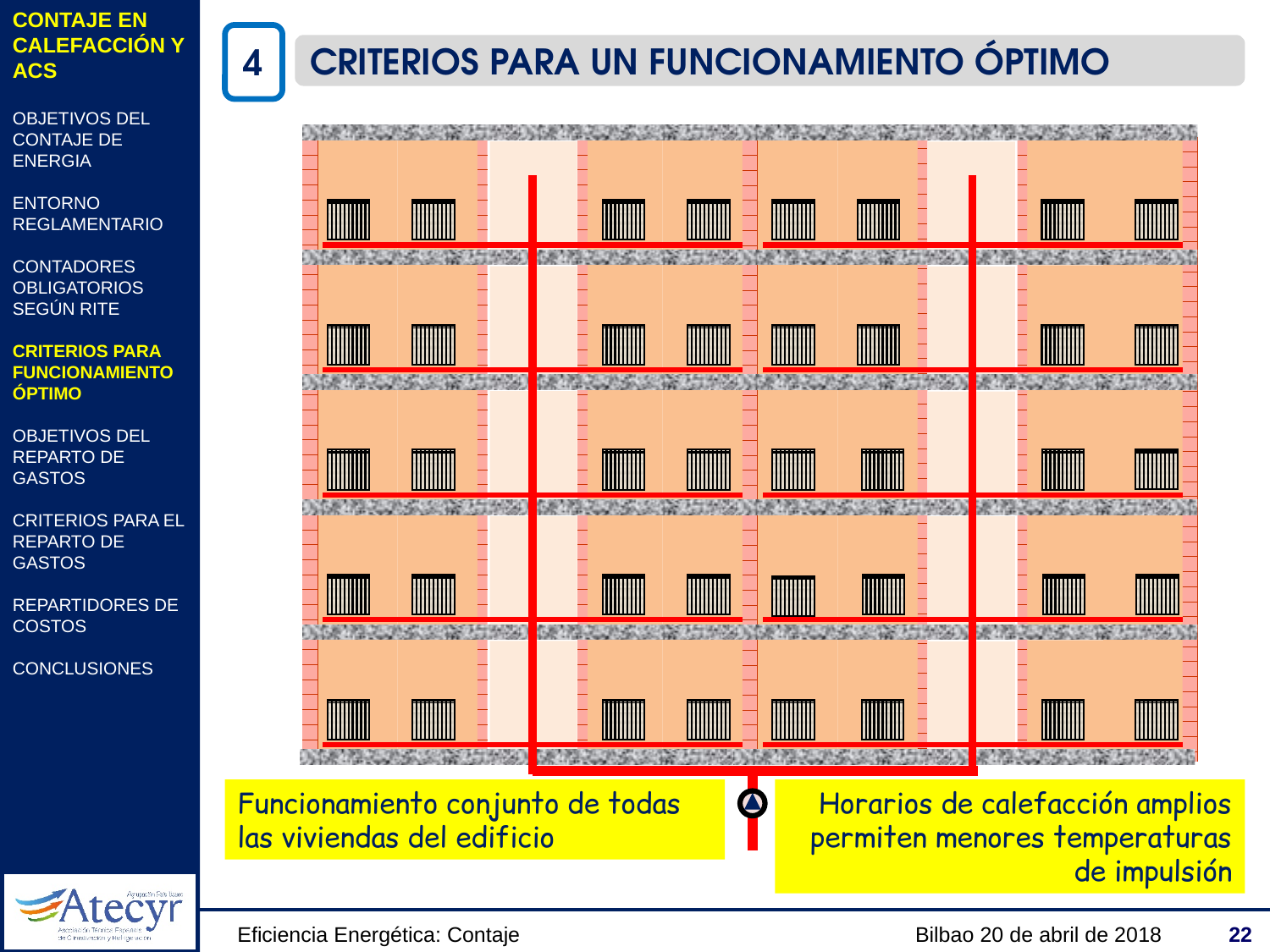

CONTAJE EN CALEFACCIÓN Y ACS

OBJETIVOS DEL CONTAJE DE ENERGIA

ENTORNO REGLAMENTARIO

CONTADORES OBLIGATORIOS SEGÚN RITE

CRITERIOS PARA FUNCIONAMIENTO ÓPTIMO

OBJETIVOS DEL REPARTO DE GASTOS

CRITERIOS PARA EL REPARTO DE GASTOS

REPARTIDORES DE COSTOS

CONCLUSIONES

4
CRITERIOS PARA UN FUNCIONAMIENTO ÓPTIMO

Funcionamiento conjunto de todas las viviendas del edificio
Horarios de calefacción amplios permiten menores temperaturas de impulsión